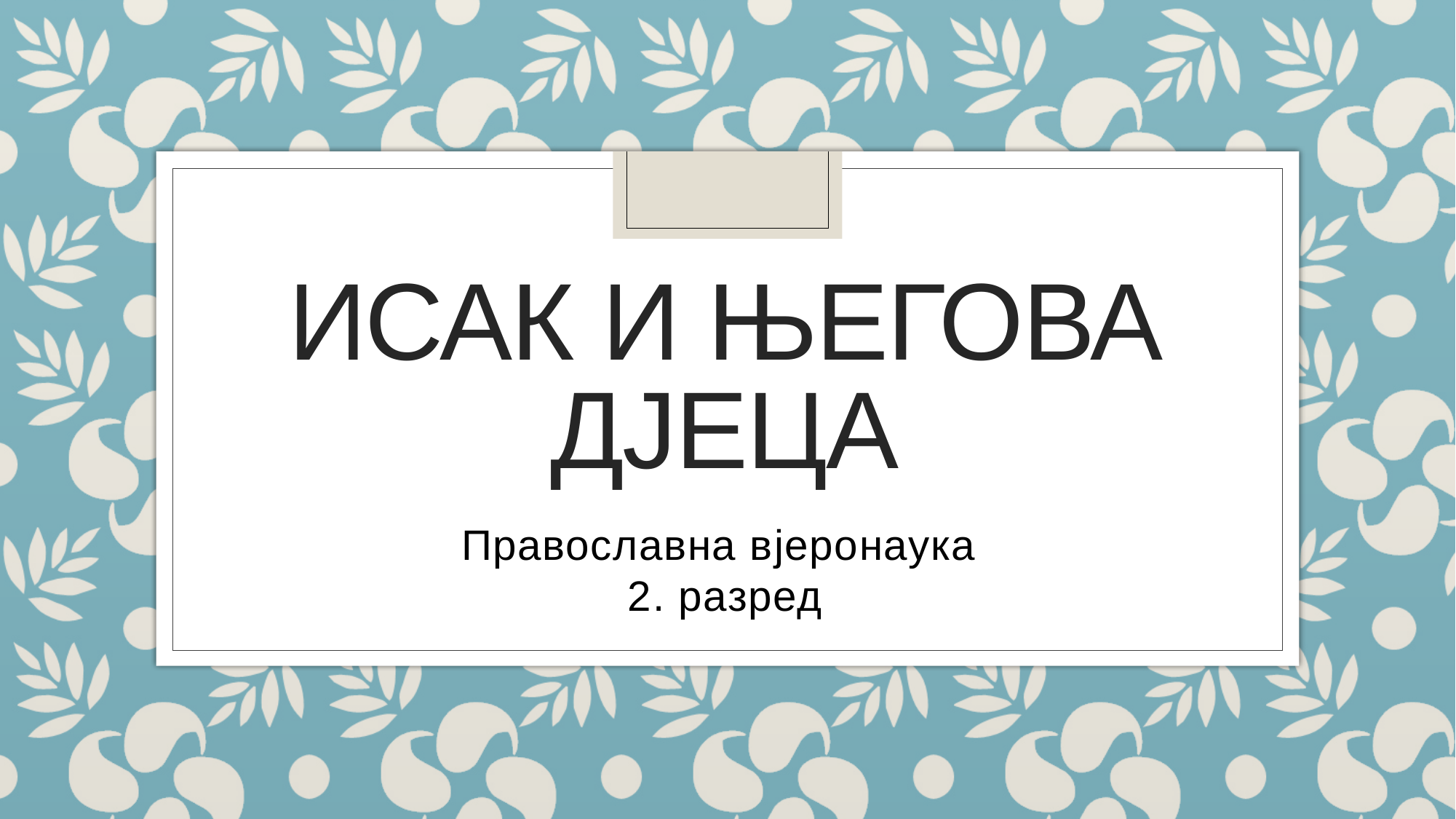

# Исак и његова дјеца
Православна вјеронаука
2. разред